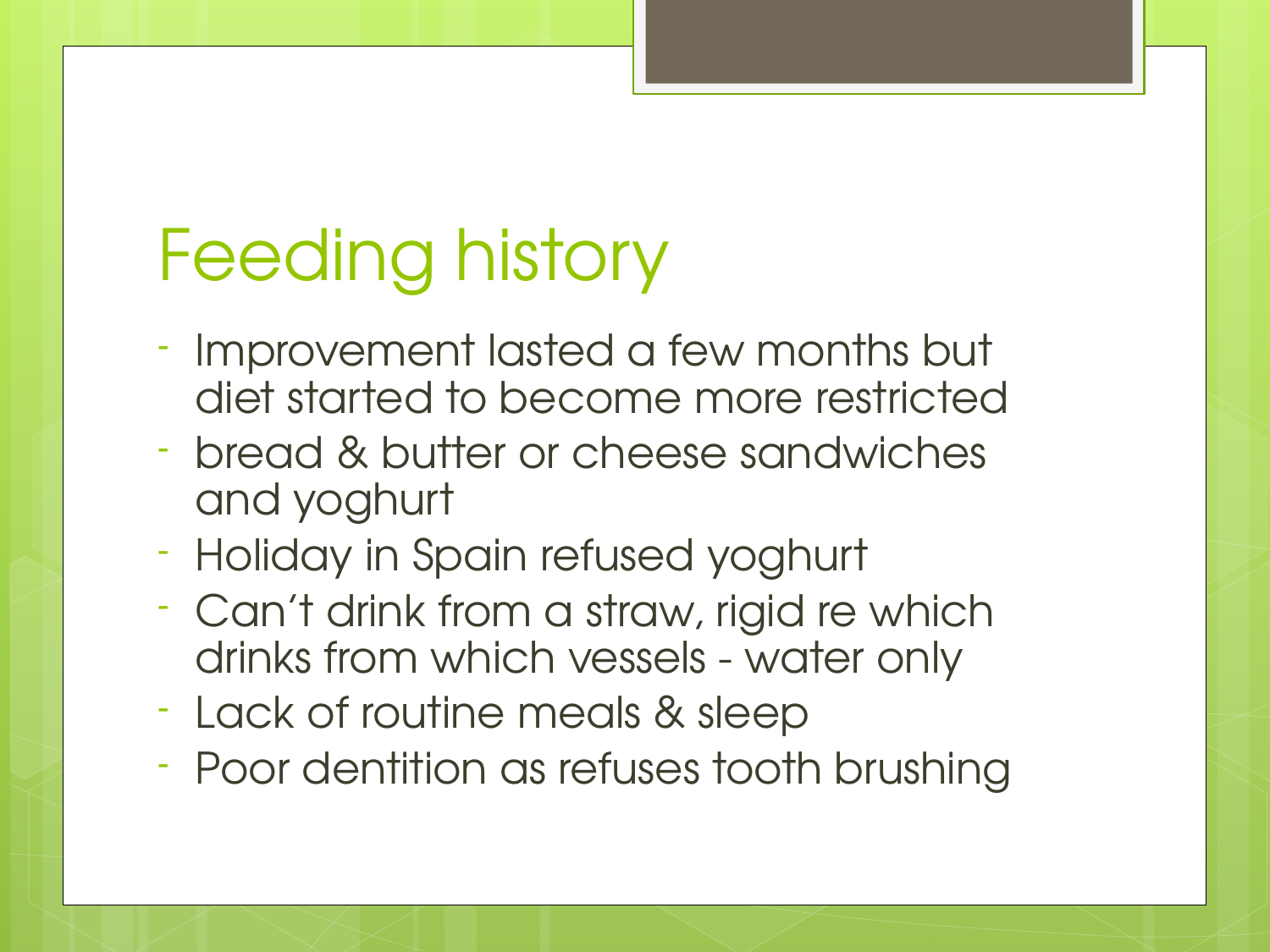

# Feeding history
Improvement lasted a few months but diet started to become more restricted
bread & butter or cheese sandwiches and yoghurt
Holiday in Spain refused yoghurt
Can’t drink from a straw, rigid re which drinks from which vessels - water only
Lack of routine meals & sleep
Poor dentition as refuses tooth brushing